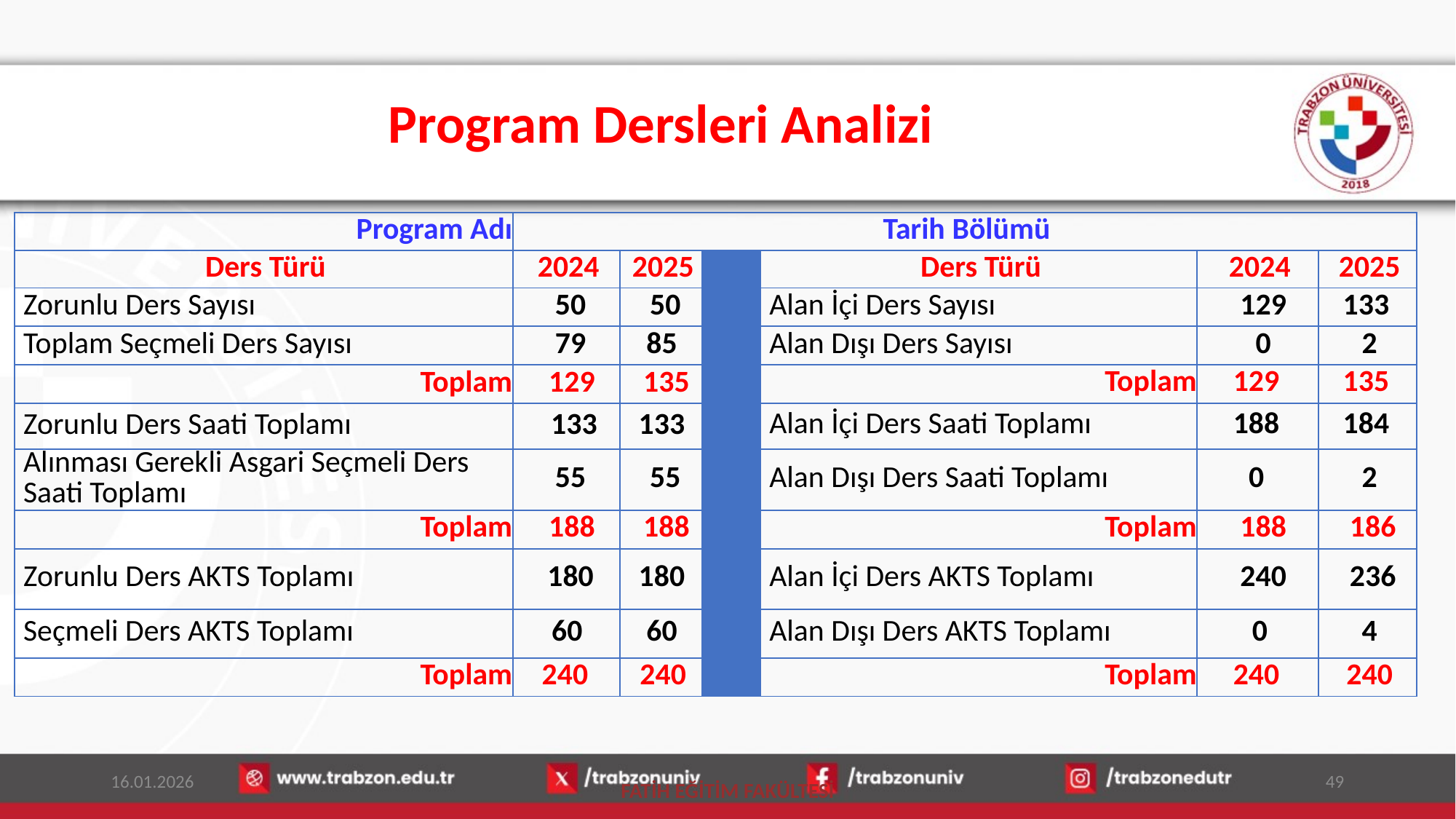

# Program Dersleri Analizi
| Program Adı | Tarih Bölümü |  |  |  |  |  |
| --- | --- | --- | --- | --- | --- | --- |
| Ders Türü | 2024 | 2025 |  | Ders Türü | 2024 | 2025 |
| Zorunlu Ders Sayısı | 50 | 50 |  | Alan İçi Ders Sayısı | 129 | 133 |
| Toplam Seçmeli Ders Sayısı | 79 | 85 |  | Alan Dışı Ders Sayısı | 0 | 2 |
| Toplam | 129 | 135 |  | Toplam | 129 | 135 |
| Zorunlu Ders Saati Toplamı | 133 | 133 |  | Alan İçi Ders Saati Toplamı | 188 | 184 |
| Alınması Gerekli Asgari Seçmeli Ders Saati Toplamı | 55 | 55 |  | Alan Dışı Ders Saati Toplamı | 0 | 2 |
| Toplam | 188 | 188 |  | Toplam | 188 | 186 |
| Zorunlu Ders AKTS Toplamı | 180 | 180 |  | Alan İçi Ders AKTS Toplamı | 240 | 236 |
| Seçmeli Ders AKTS Toplamı | 60 | 60 |  | Alan Dışı Ders AKTS Toplamı | 0 | 4 |
| Toplam | 240 | 240 |  | Toplam | 240 | 240 |
16.01.2026
49